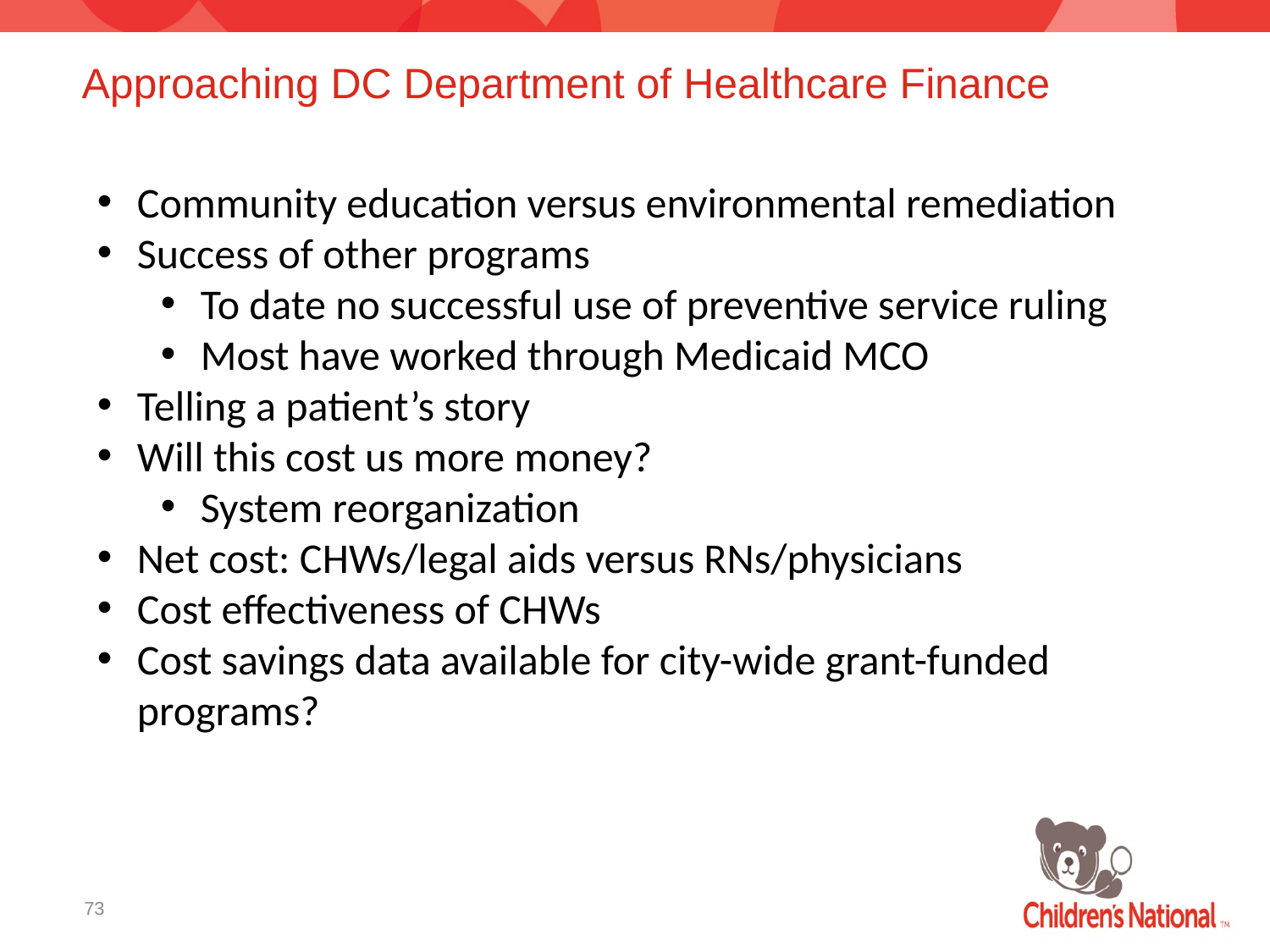

# Approaching DC Department of Healthcare Finance
Community education versus environmental remediation
Success of other programs
To date no successful use of preventive service ruling
Most have worked through Medicaid MCO
Telling a patient’s story
Will this cost us more money?
System reorganization
Net cost: CHWs/legal aids versus RNs/physicians
Cost effectiveness of CHWs
Cost savings data available for city-wide grant-funded programs?
73